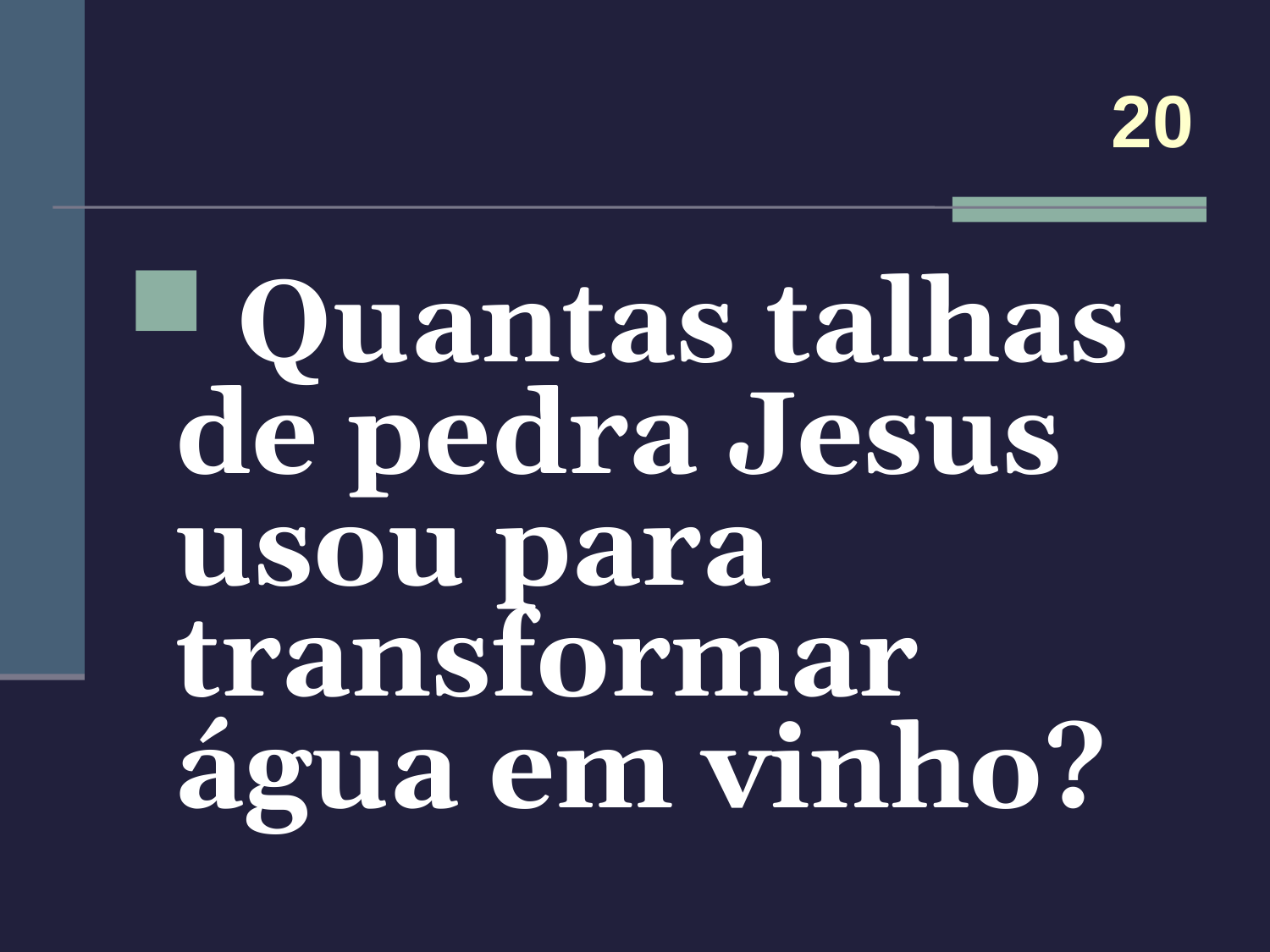

# 20
 Quantas talhas de pedra Jesus usou para transformar água em vinho?